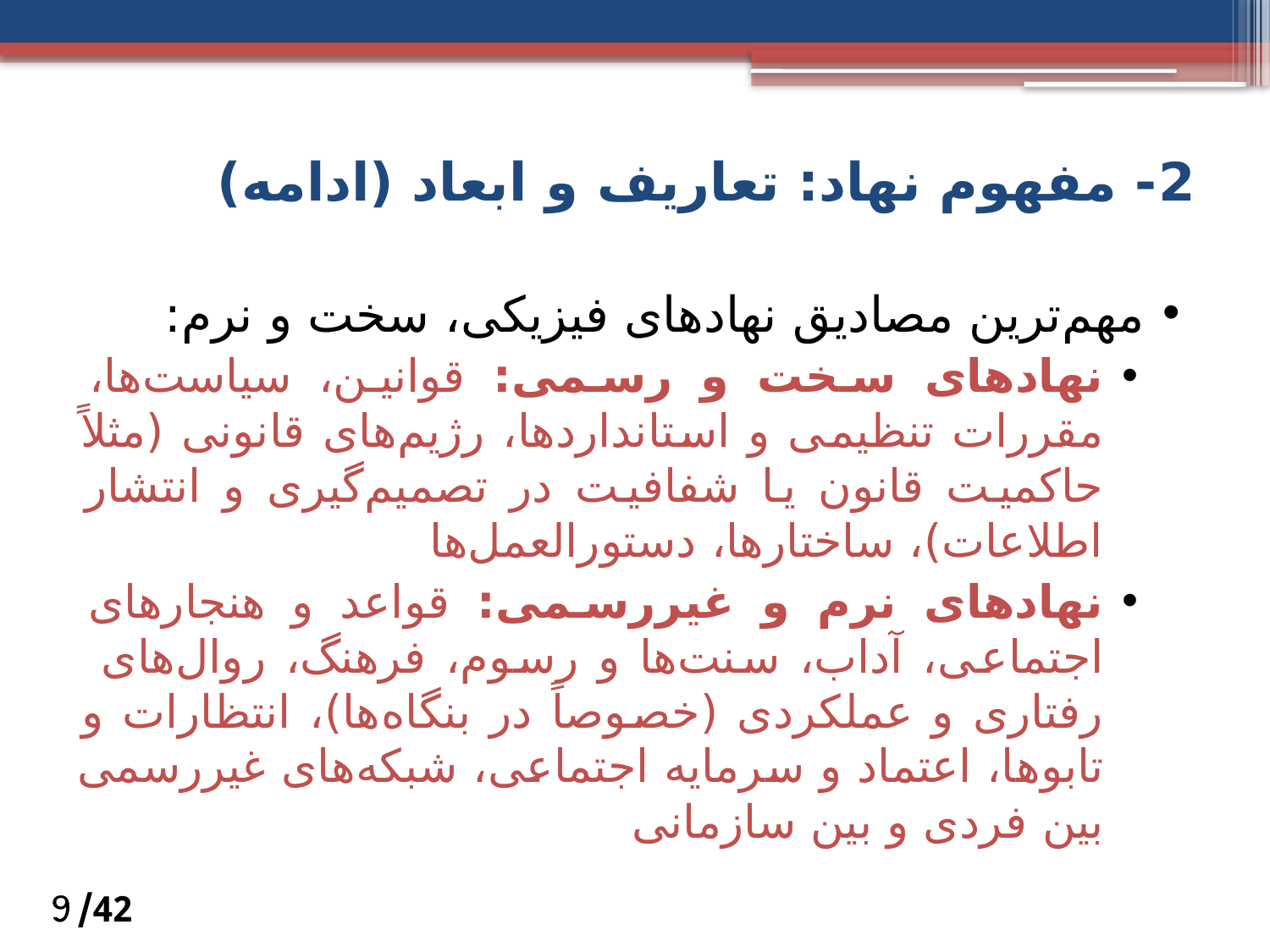

# 2- مفهوم نهاد: تعاریف و ابعاد (ادامه)
مهم‌ترین مصادیق نهادهای فیزیکی، سخت و نرم:
نهادهای سخت و رسمی: قوانین، سیاست‌ها، مقررات تنظیمی و استانداردها، رژیم‌های قانونی (مثلاً حاکمیت قانون یا شفافیت در تصمیم‌گیری و انتشار اطلاعات)، ساختارها، دستورالعمل‌ها
نهادهای نرم و غیررسمی: قواعد و هنجارهای اجتماعی، آداب، سنت‌ها و رسوم، فرهنگ، روال‌های  رفتاری و عملکردی (خصوصاً در بنگاه‌ها)، انتظارات و تابوها، اعتماد و سرمایه اجتماعی، شبکه‌های غیررسمی بین‌ فردی و بین سازمانی
42/
9